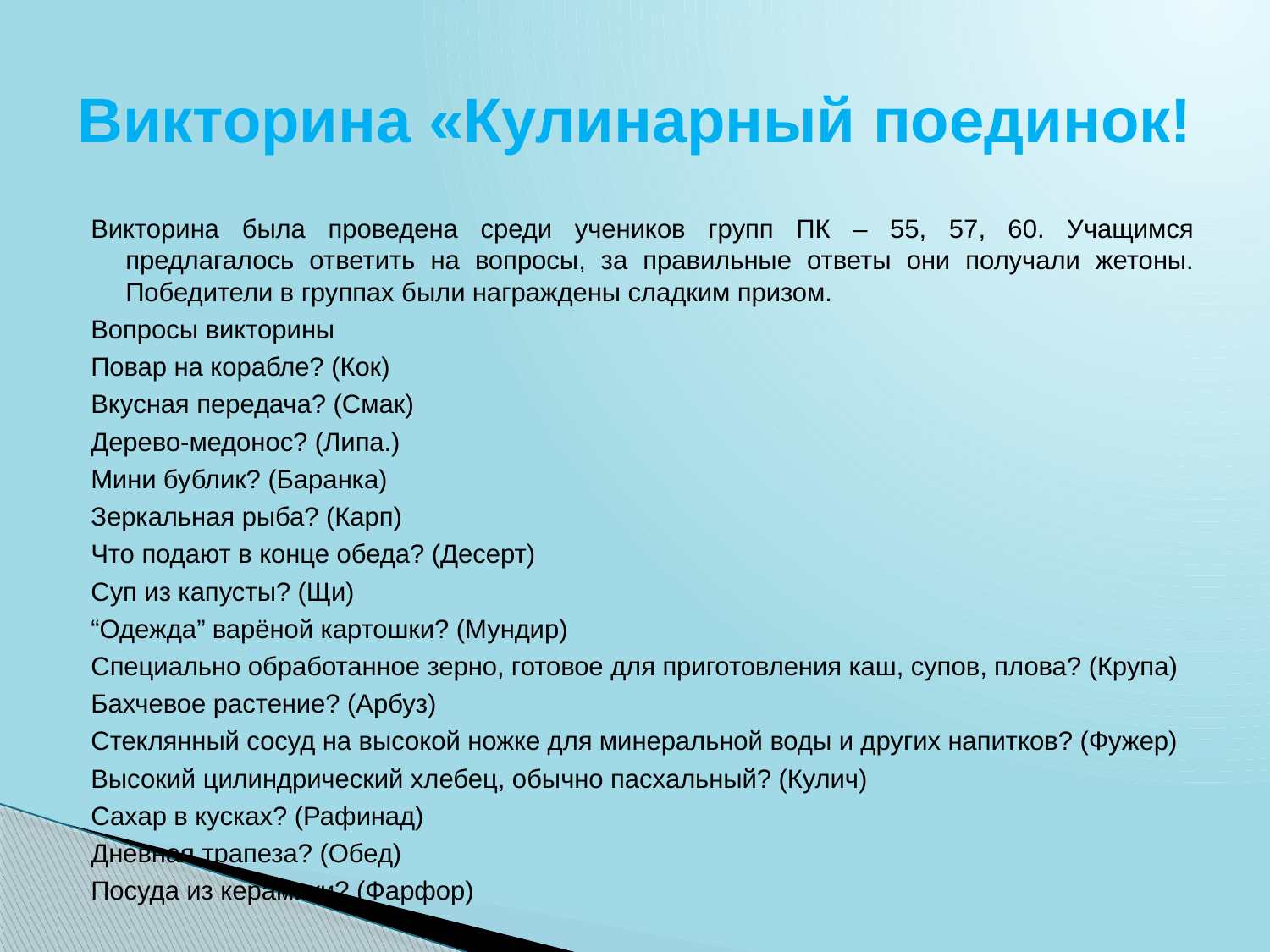

# Викторина «Кулинарный поединок!
Викторина была проведена среди учеников групп ПК – 55, 57, 60. Учащимся предлагалось ответить на вопросы, за правильные ответы они получали жетоны. Победители в группах были награждены сладким призом.
Вопросы викторины
Повар на корабле? (Кок)
Вкусная передача? (Смак)
Дерево-медонос? (Липа.)
Мини бублик? (Баранка)
Зеркальная рыба? (Карп)
Что подают в конце обеда? (Десерт)
Суп из капусты? (Щи)
“Одежда” варёной картошки? (Мундир)
Специально обработанное зерно, готовое для приготовления каш, супов, плова? (Крупа)
Бахчевое растение? (Арбуз)
Стеклянный сосуд на высокой ножке для минеральной воды и других напитков? (Фужер)
Высокий цилиндрический хлебец, обычно пасхальный? (Кулич)
Сахар в кусках? (Рафинад)
Дневная трапеза? (Обед)
Посуда из керамики? (Фарфор)